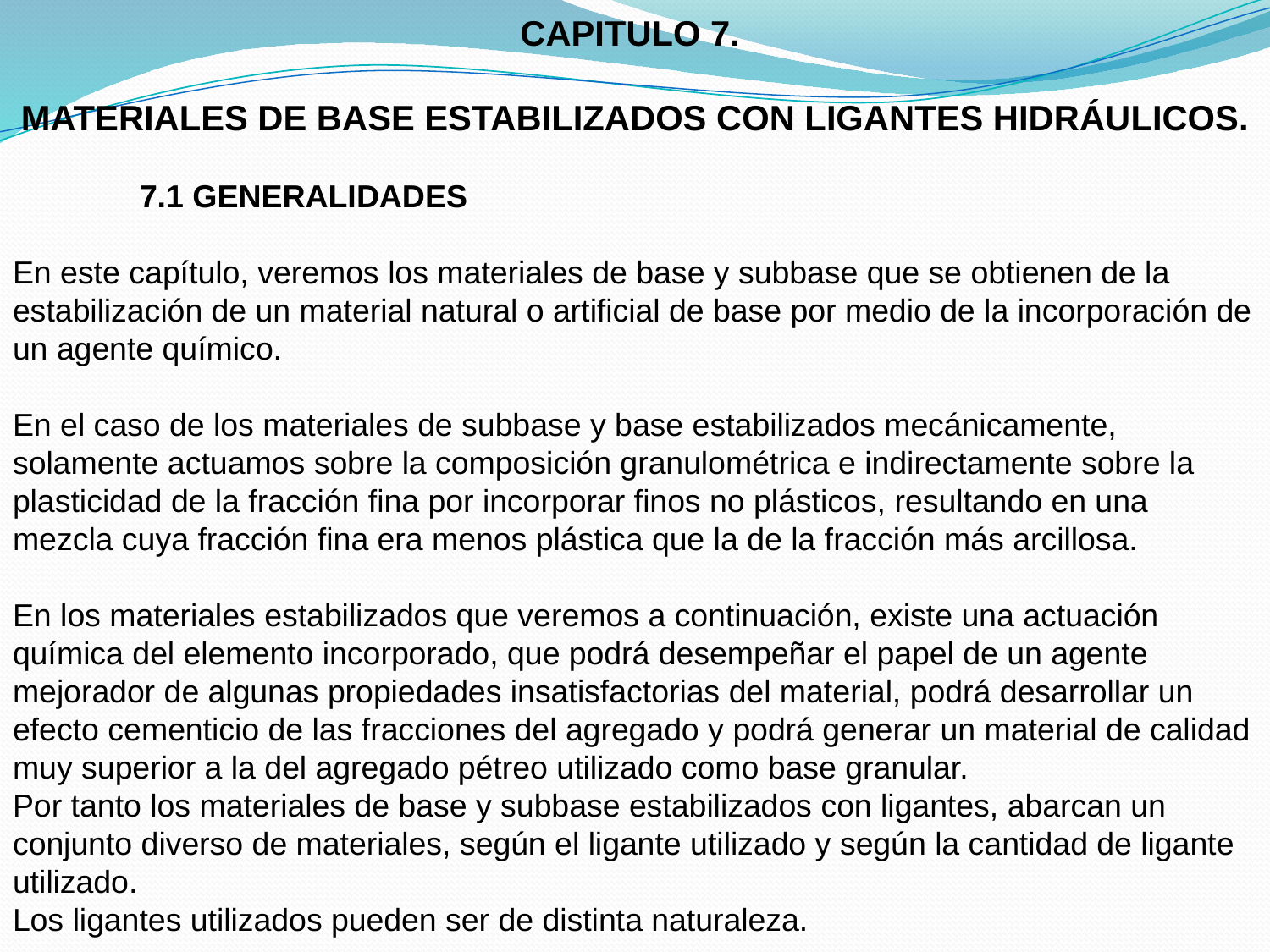

CAPITULO 7.

MATERIALES DE BASE ESTABILIZADOS CON LIGANTES HIDRÁULICOS.

	7.1 GENERALIDADES

En este capítulo, veremos los materiales de base y subbase que se obtienen de la estabilización de un material natural o artificial de base por medio de la incorporación de un agente químico.

En el caso de los materiales de subbase y base estabilizados mecánicamente, solamente actuamos sobre la composición granulométrica e indirectamente sobre la plasticidad de la fracción fina por incorporar finos no plásticos, resultando en una mezcla cuya fracción fina era menos plástica que la de la fracción más arcillosa.

En los materiales estabilizados que veremos a continuación, existe una actuación química del elemento incorporado, que podrá desempeñar el papel de un agente mejorador de algunas propiedades insatisfactorias del material, podrá desarrollar un efecto cementicio de las fracciones del agregado y podrá generar un material de calidad muy superior a la del agregado pétreo utilizado como base granular.
Por tanto los materiales de base y subbase estabilizados con ligantes, abarcan un conjunto diverso de materiales, según el ligante utilizado y según la cantidad de ligante utilizado.
Los ligantes utilizados pueden ser de distinta naturaleza.